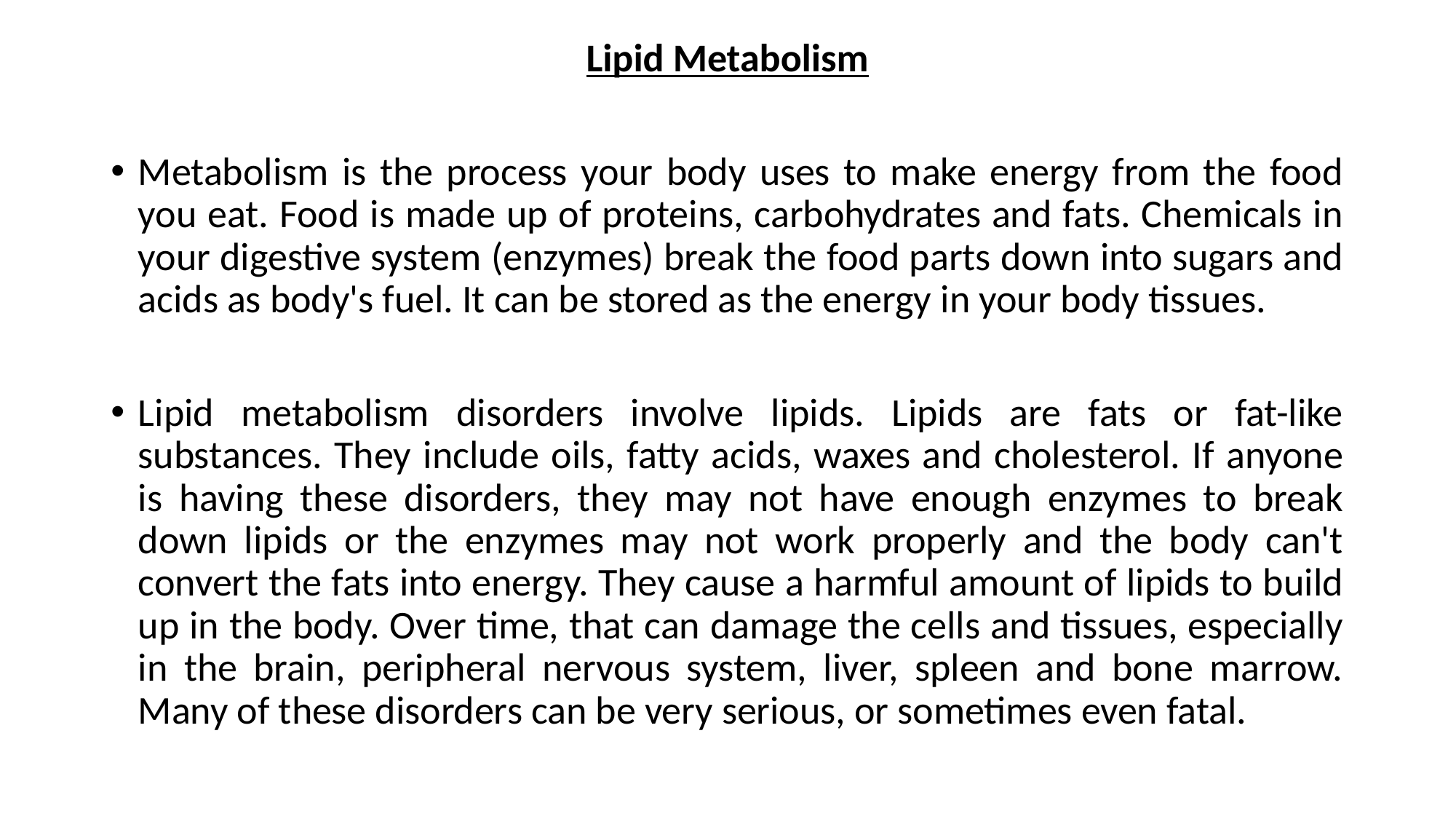

Lipid Metabolism

Metabolism is the process your body uses to make energy from the food you eat. Food is made up of proteins, carbohydrates and fats. Chemicals in your digestive system (enzymes) break the food parts down into sugars and acids as body's fuel. It can be stored as the energy in your body tissues.

Lipid metabolism disorders involve lipids. Lipids are fats or fat-like substances. They include oils, fatty acids, waxes and cholesterol. If anyone is having these disorders, they may not have enough enzymes to break down lipids or the enzymes may not work properly and the body can't convert the fats into energy. They cause a harmful amount of lipids to build up in the body. Over time, that can damage the cells and tissues, especially in the brain, peripheral nervous system, liver, spleen and bone marrow. Many of these disorders can be very serious, or sometimes even fatal.